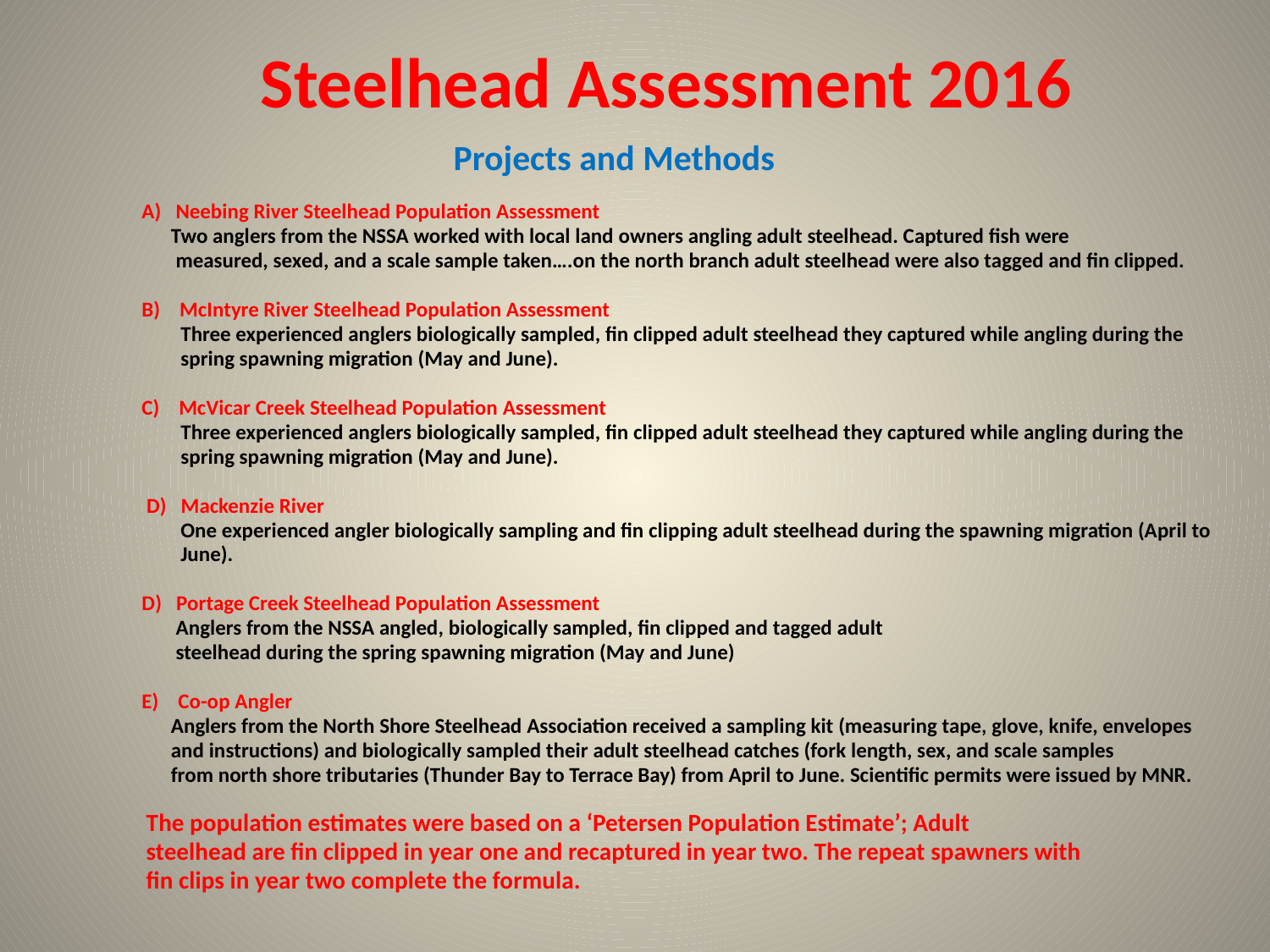

# Steelhead Assessment 2016

                                           Projects and Methods

       A)   Neebing River Steelhead Population Assessment
             Two anglers from the NSSA worked with local land owners angling adult steelhead. Captured fish were
              measured, sexed, and a scale sample taken….on the north branch adult steelhead were also tagged and fin clipped.

       B)    McIntyre River Steelhead Population Assessment
               Three experienced anglers biologically sampled, fin clipped adult steelhead they captured while angling during the
               spring spawning migration (May and June).

       C)    McVicar Creek Steelhead Population Assessment
               Three experienced anglers biologically sampled, fin clipped adult steelhead they captured while angling during the
               spring spawning migration (May and June).

        D)   Mackenzie River
               One experienced angler biologically sampling and fin clipping adult steelhead during the spawning migration (April to
               June).

       D)   Portage Creek Steelhead Population Assessment
              Anglers from the NSSA angled, biologically sampled, fin clipped and tagged adult
              steelhead during the spring spawning migration (May and June)

       E)    Co-op Angler
             Anglers from the North Shore Steelhead Association received a sampling kit (measuring tape, glove, knife, envelopes
             and instructions) and biologically sampled their adult steelhead catches (fork length, sex, and scale samples
             from north shore tributaries (Thunder Bay to Terrace Bay) from April to June. Scientific permits were issued by MNR.

       The population estimates were based on a ‘Petersen Population Estimate’; Adult
       steelhead are fin clipped in year one and recaptured in year two. The repeat spawners with
       fin clips in year two complete the formula.